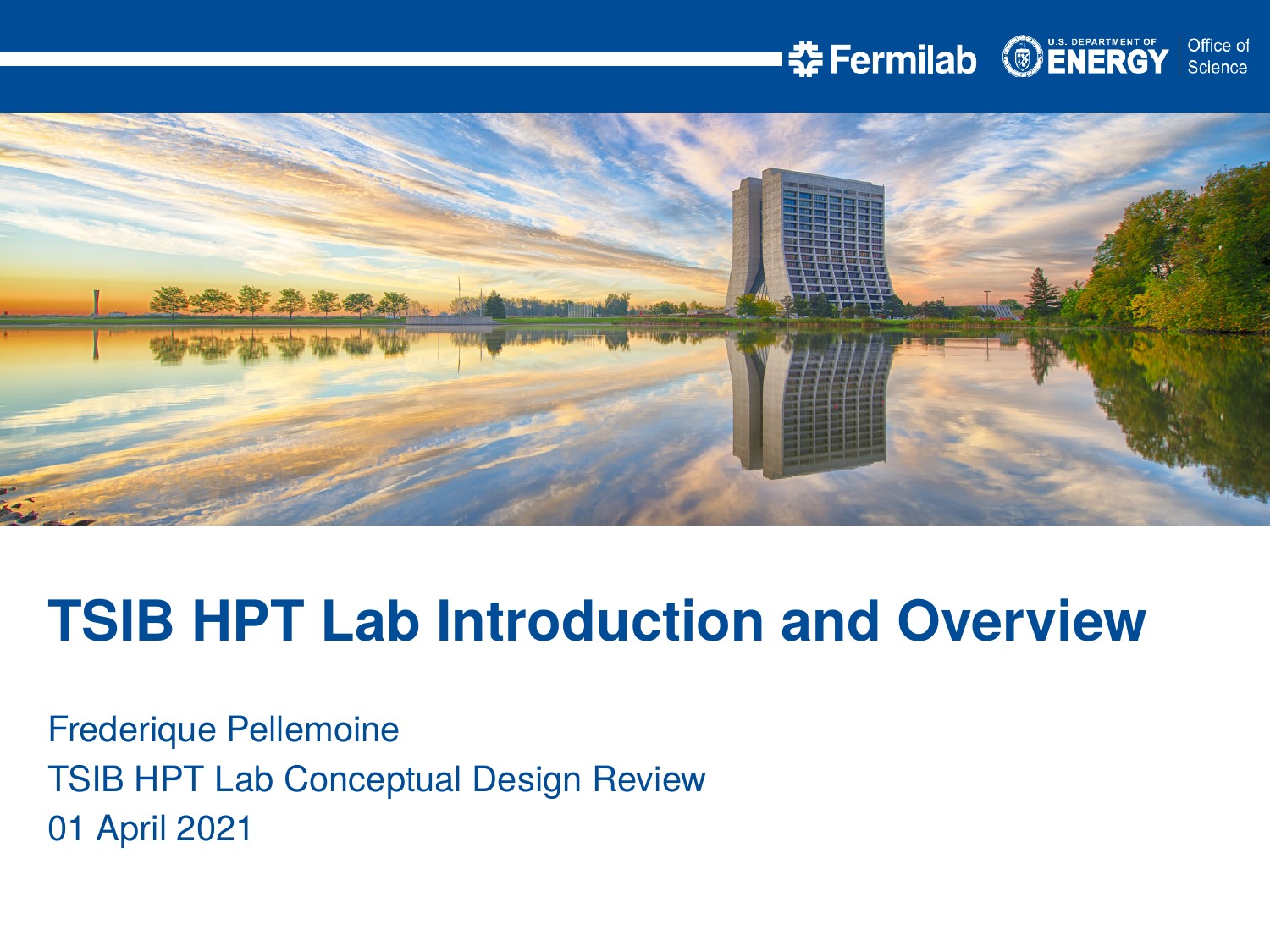

TSIB HPT Lab Introduction and Overview
Frederique Pellemoine
TSIB HPT Lab Conceptual Design Review
01 April 2021